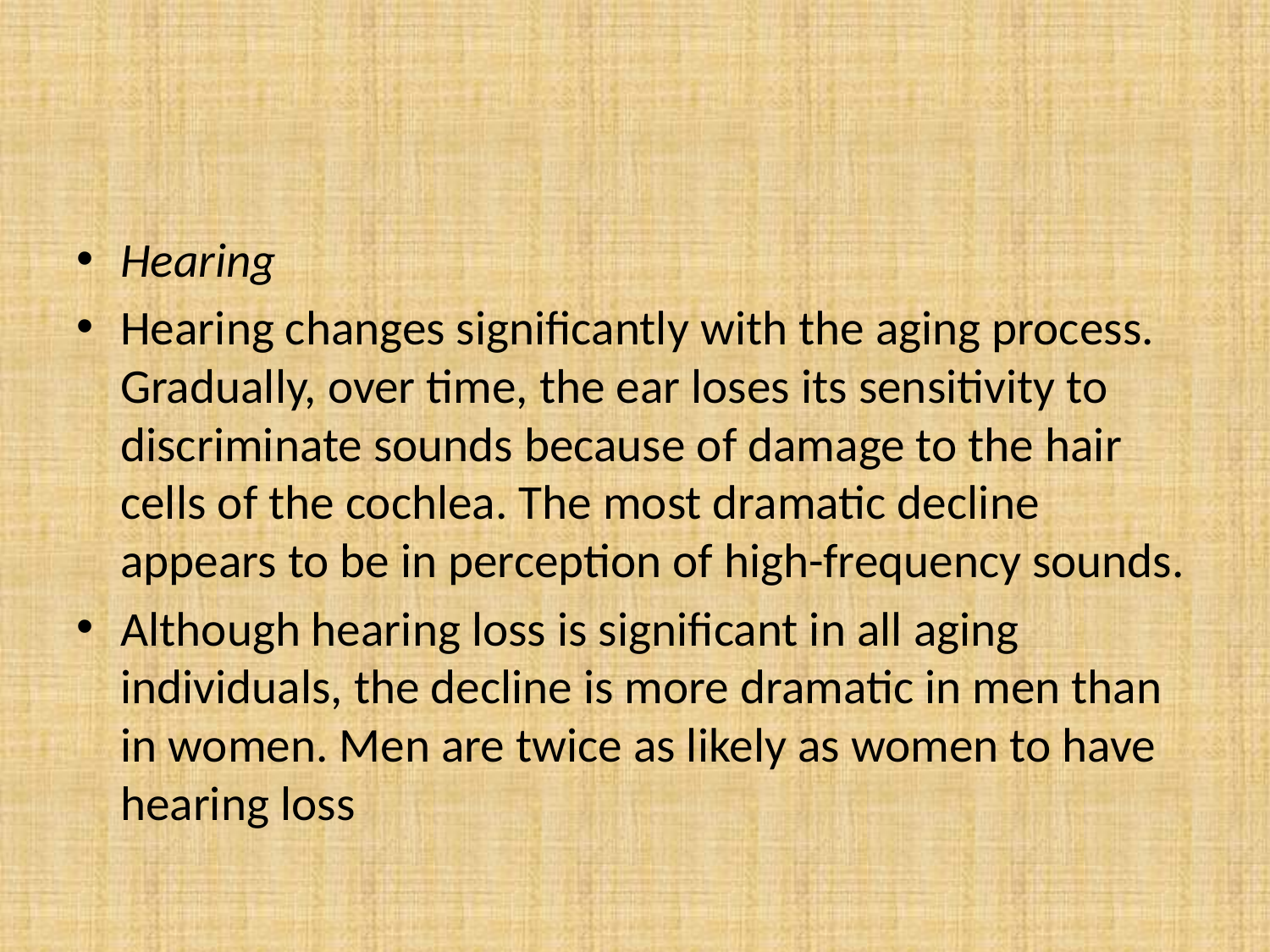

Hearing
Hearing changes significantly with the aging process. Gradually, over time, the ear loses its sensitivity to discriminate sounds because of damage to the hair cells of the cochlea. The most dramatic decline appears to be in perception of high-frequency sounds.
Although hearing loss is significant in all aging individuals, the decline is more dramatic in men than in women. Men are twice as likely as women to have hearing loss